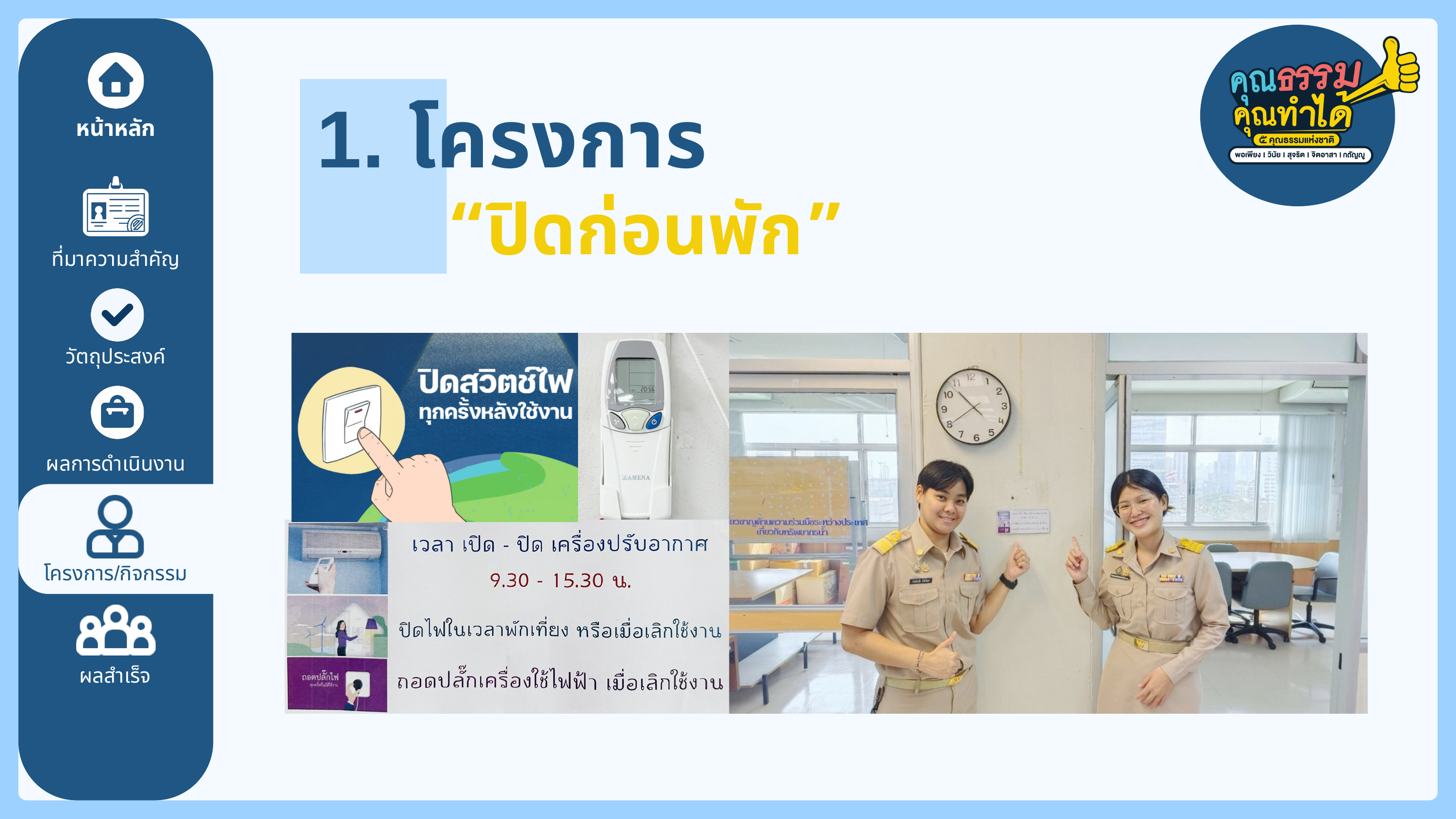

1. โครงการ

หน้าหลัก
“ปิดก่อนพัก”

ที่มาความสำคัญ

วัตถุประสงค์

ผลการดำเนินงาน

โครงการ/กิจกรรม

ผลสำเร็จ